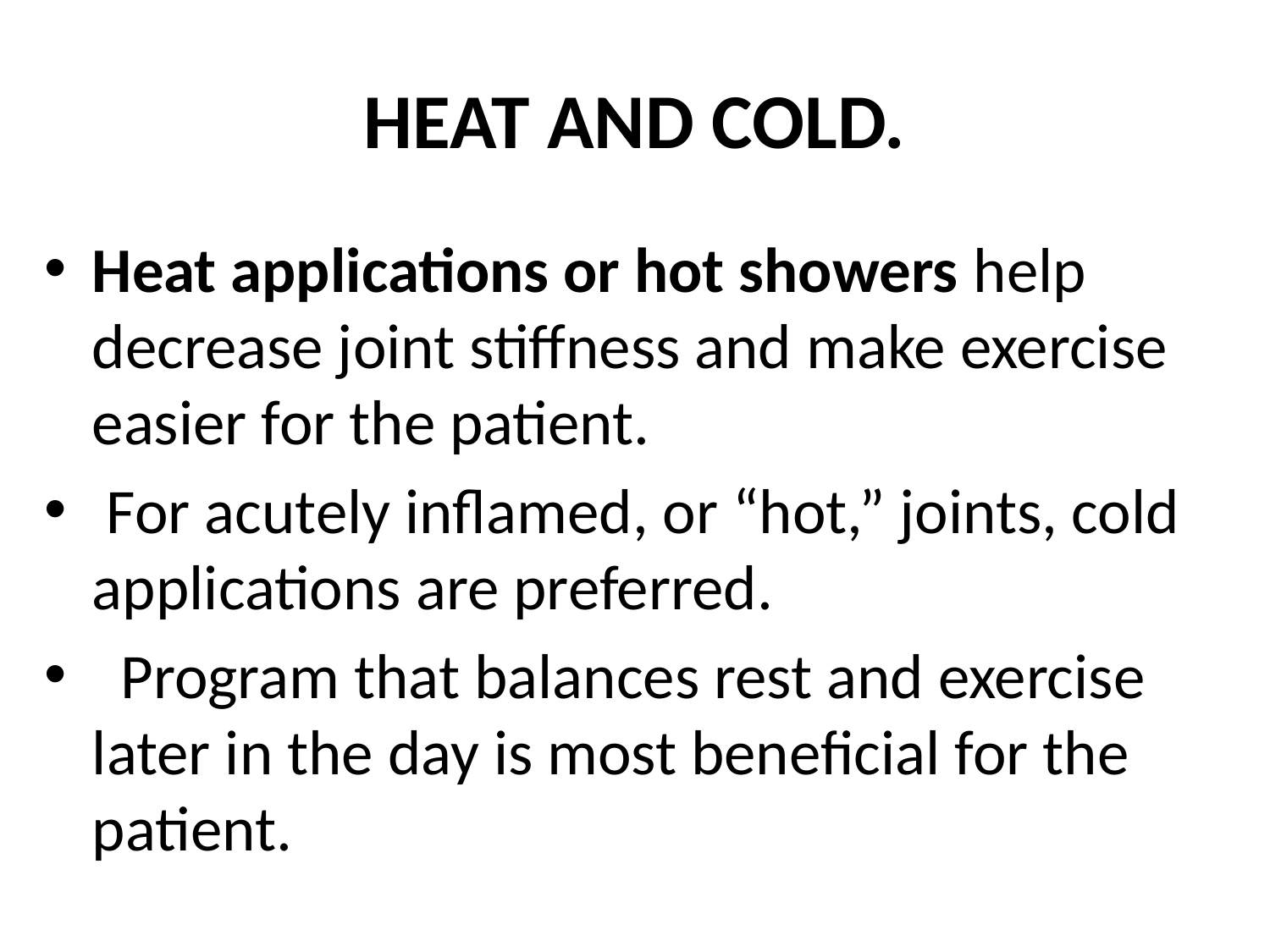

# HEAT AND COLD.
Heat applications or hot showers help decrease joint stiffness and make exercise easier for the patient.
 For acutely inflamed, or “hot,” joints, cold applications are preferred.
  Program that balances rest and exercise later in the day is most beneficial for the patient.